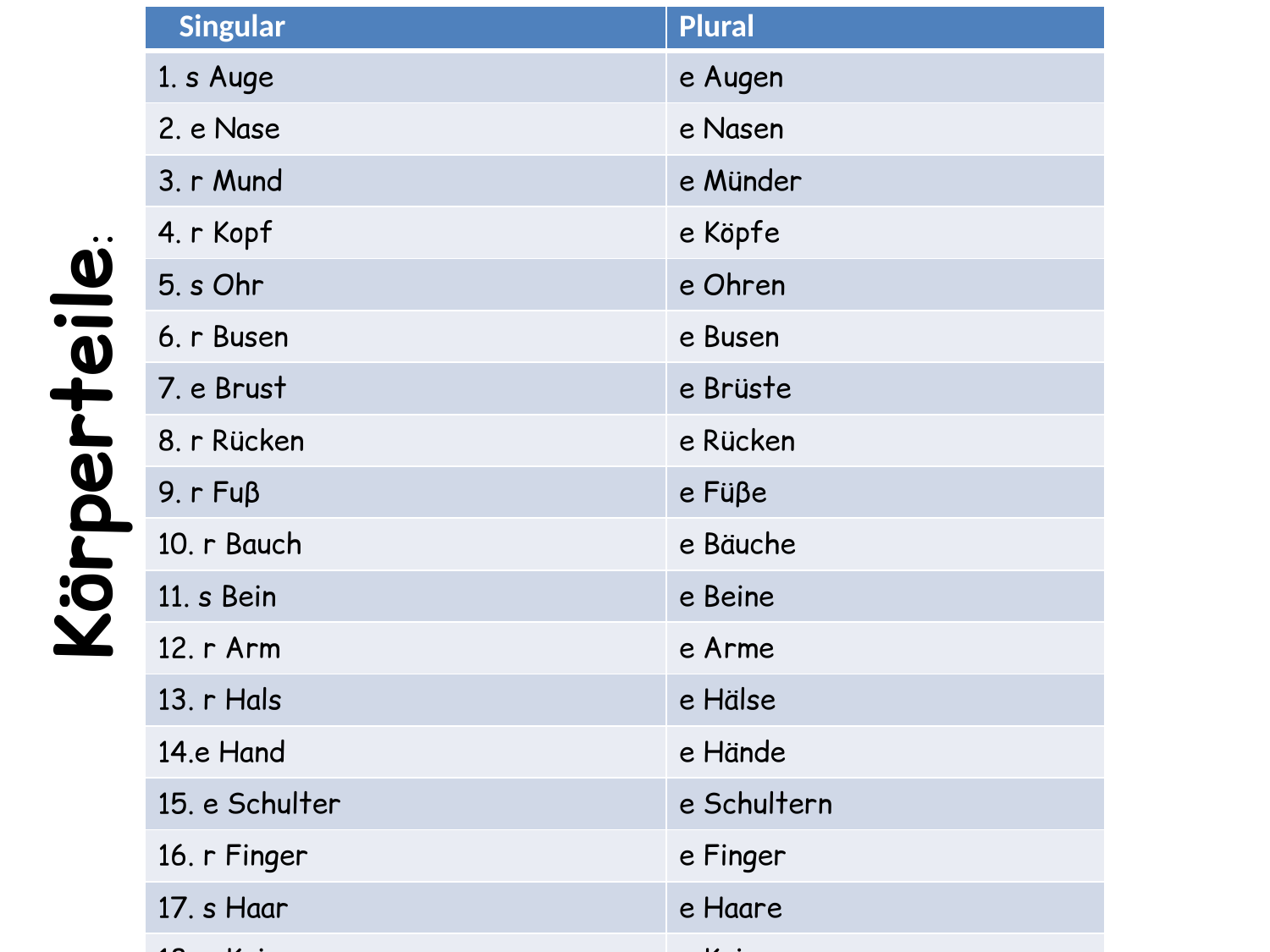

| Singular | Plural |
| --- | --- |
| 1. s Auge | e Augen |
| 2. e Nase | e Nasen |
| 3. r Mund | e Münder |
| 4. r Kopf | e Köpfe |
| 5. s Ohr | e Ohren |
| 6. r Busen | e Busen |
| 7. e Brust | e Brüste |
| 8. r Rücken | e Rücken |
| 9. r Fuβ | e Füβe |
| 10. r Bauch | e Bäuche |
| 11. s Bein | e Beine |
| 12. r Arm | e Arme |
| 13. r Hals | e Hälse |
| 14.e Hand | e Hände |
| 15. e Schulter | e Schultern |
| 16. r Finger | e Finger |
| 17. s Haar | e Haare |
| 18. s Knie | e Knie |
Körperteile: